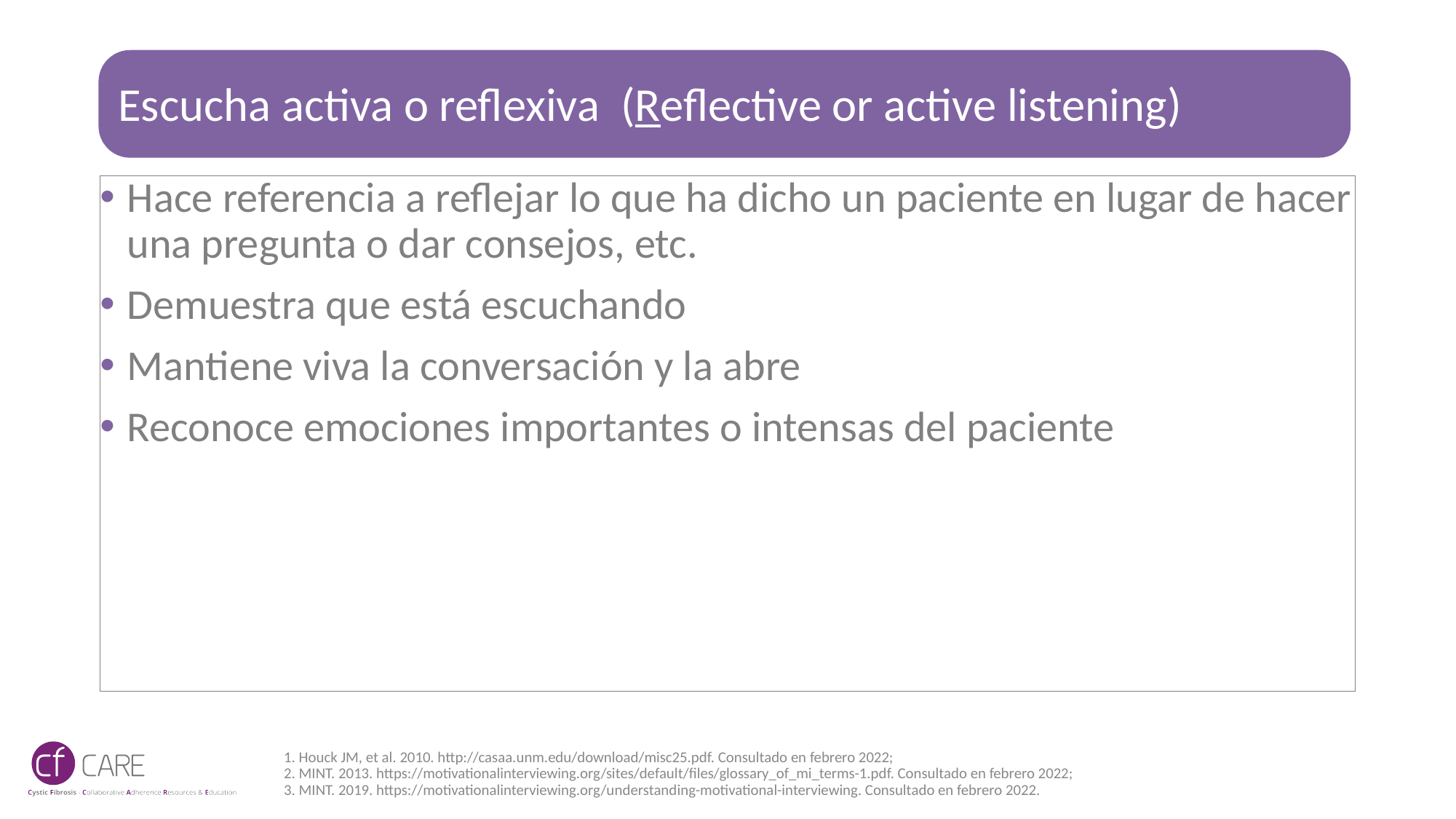

# Escucha activa o reflexiva  (Reflective or active listening)
Hace referencia a reflejar lo que ha dicho un paciente en lugar de hacer una pregunta o dar consejos, etc.
Demuestra que está escuchando
Mantiene viva la conversación y la abre
Reconoce emociones importantes o intensas del paciente
1. Houck JM, et al. 2010. http://casaa.unm.edu/download/misc25.pdf. Consultado en febrero 2022;
2. MINT. 2013. https://motivationalinterviewing.org/sites/default/files/glossary_of_mi_terms-1.pdf. Consultado en febrero 2022;
3. MINT. 2019. https://motivationalinterviewing.org/understanding-motivational-interviewing. Consultado en febrero 2022.